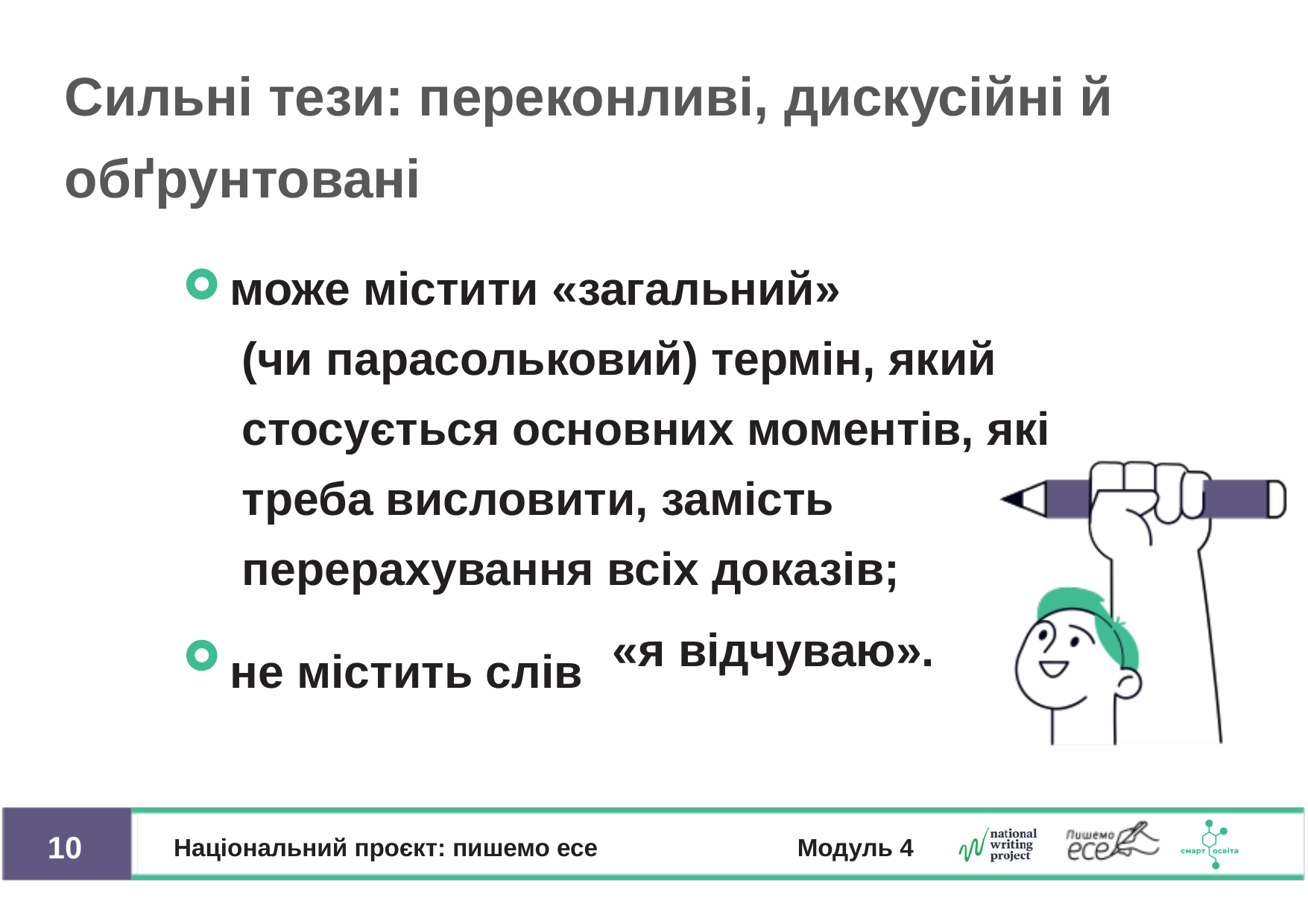

Сильні тези: переконливі, дискусійні й обґрунтовані
 може містити «загальний»

(чи парасольковий) термін, який стосується основних моментів, які треба висловити, замість перерахування всіх доказів;

 не містить слів

«я відчуваю».

10

Національний проєкт: пишемо есе
Модуль 4